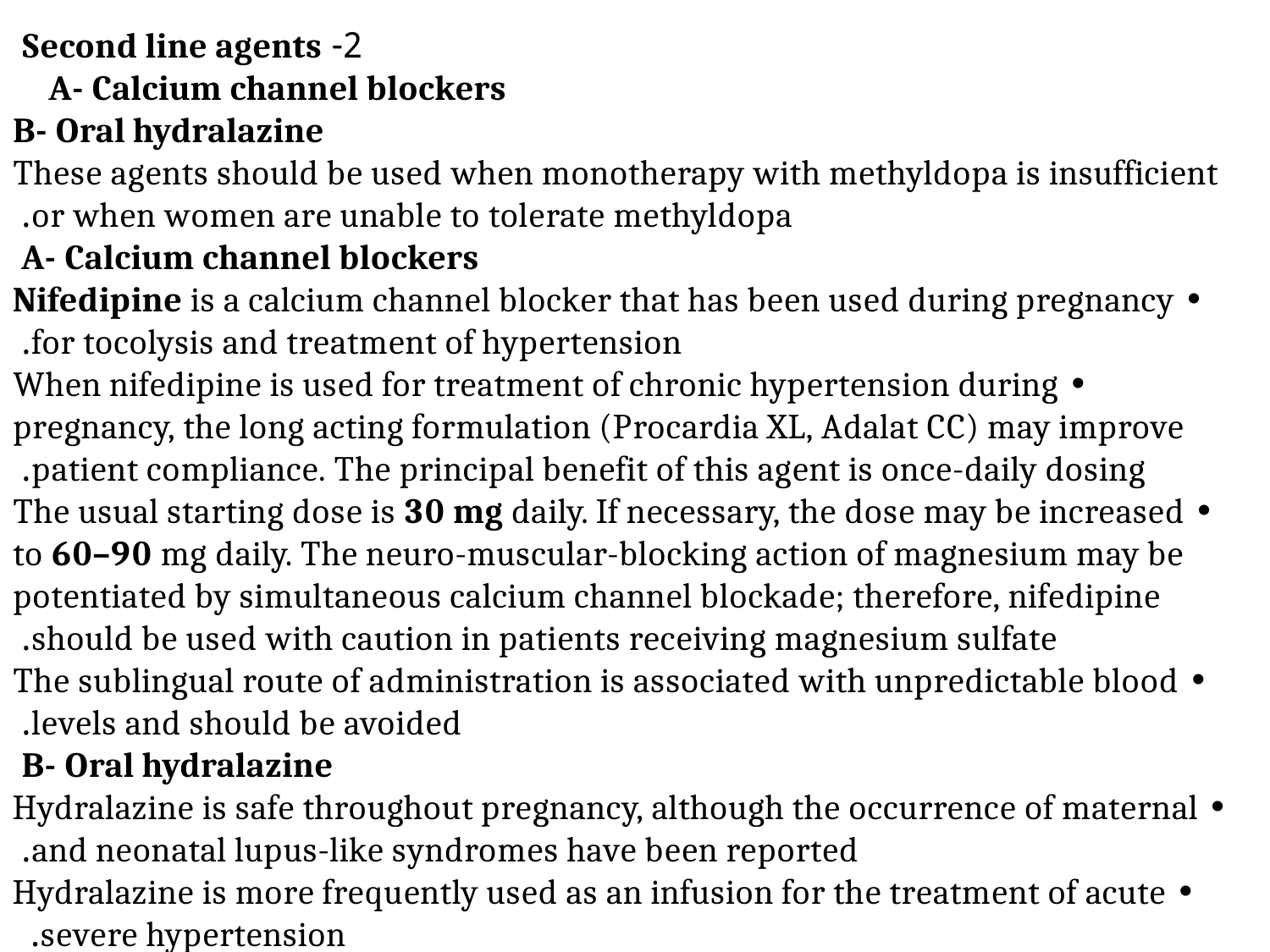

2- Second line agents
A- Calcium channel blockers
B- Oral hydralazine
These agents should be used when monotherapy with methyldopa is insufficient or when women are unable to tolerate methyldopa.
A- Calcium channel blockers
• Nifedipine is a calcium channel blocker that has been used during pregnancy for tocolysis and treatment of hypertension.
• When nifedipine is used for treatment of chronic hypertension during pregnancy, the long acting formulation (Procardia XL, Adalat CC) may improve patient compliance. The principal benefit of this agent is once-daily dosing.
• The usual starting dose is 30 mg daily. If necessary, the dose may be increased to 60–90 mg daily. The neuro-muscular-blocking action of magnesium may be potentiated by simultaneous calcium channel blockade; therefore, nifedipine should be used with caution in patients receiving magnesium sulfate.
• The sublingual route of administration is associated with unpredictable blood levels and should be avoided.
B- Oral hydralazine
• Hydralazine is safe throughout pregnancy, although the occurrence of maternal and neonatal lupus-like syndromes have been reported.
• Hydralazine is more frequently used as an infusion for the treatment of acute severe hypertension.